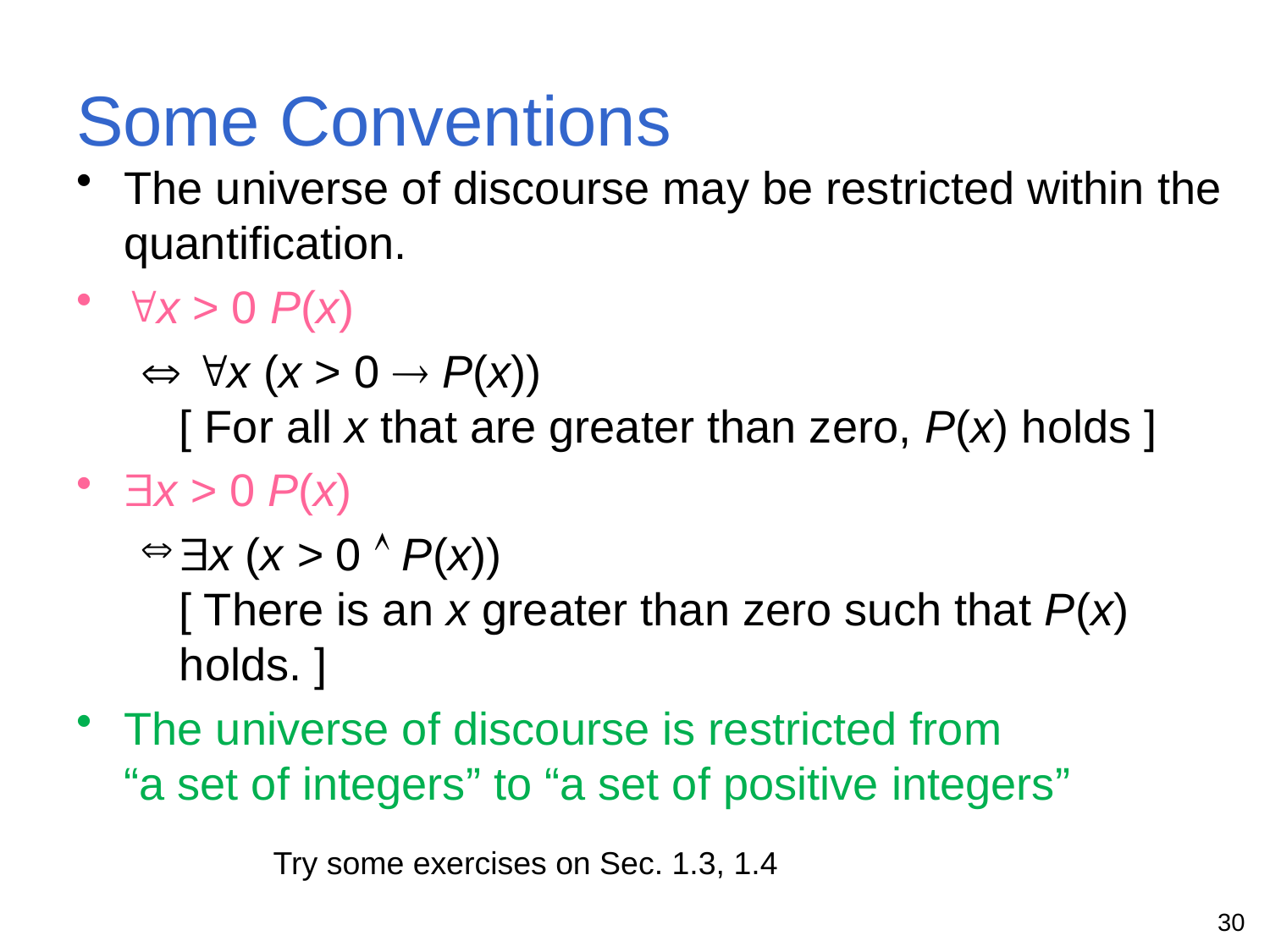

# Some Conventions
The universe of discourse may be restricted within the quantification.
∀x > 0 P(x)
⇔ ∀x (x > 0 → P(x))
[ For all x that are greater than zero, P(x) holds ]
∃x > 0 P(x)
∃x (x > 0 ∧ P(x))
[ There is an x greater than zero such that P(x) holds. ]
The universe of discourse is restricted from
“a set of integers” to “a set of positive integers”
Try some exercises on Sec. 1.3, 1.4